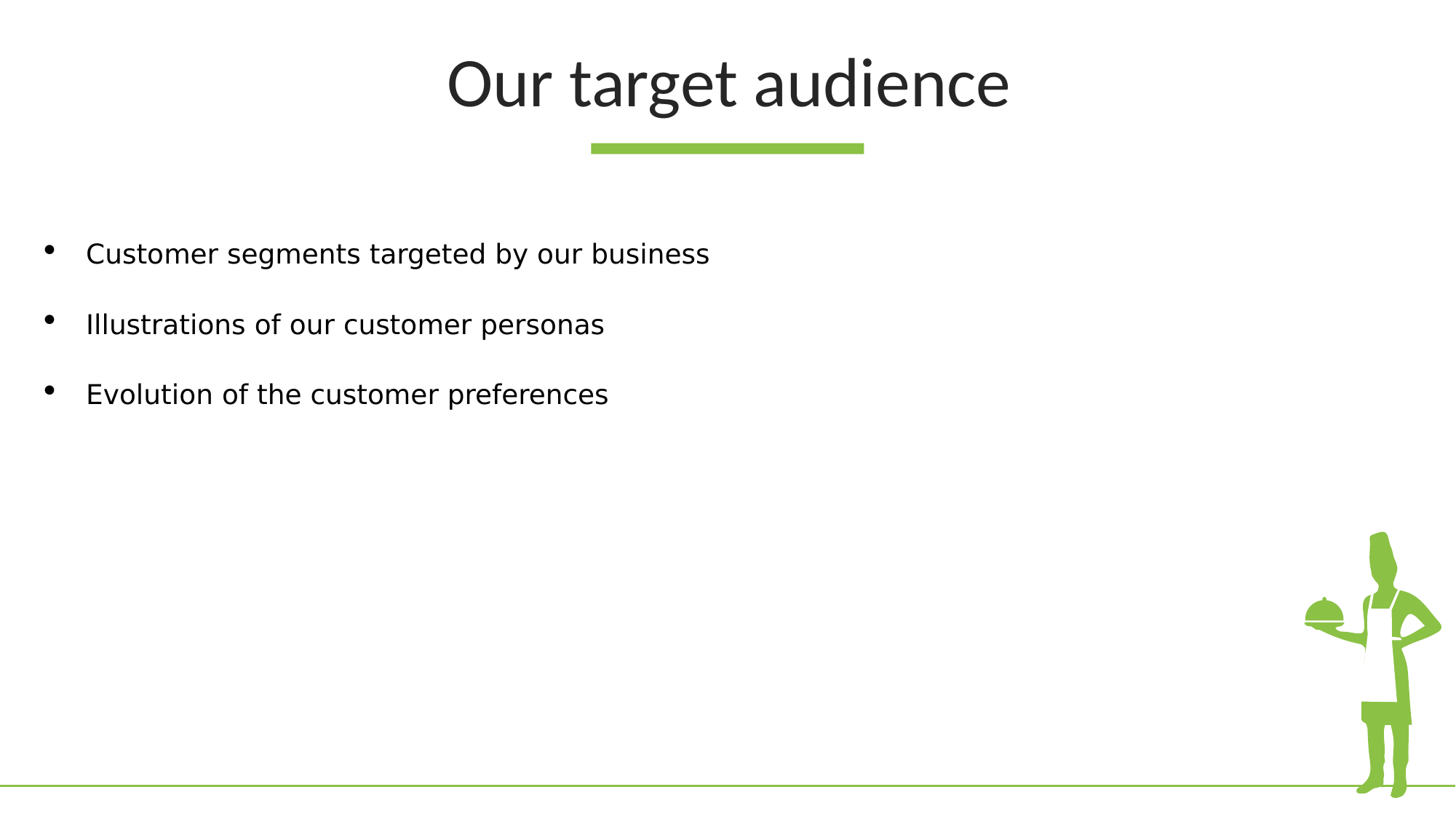

Our target audience
Customer segments targeted by our business

Illustrations of our customer personas

Evolution of the customer preferences